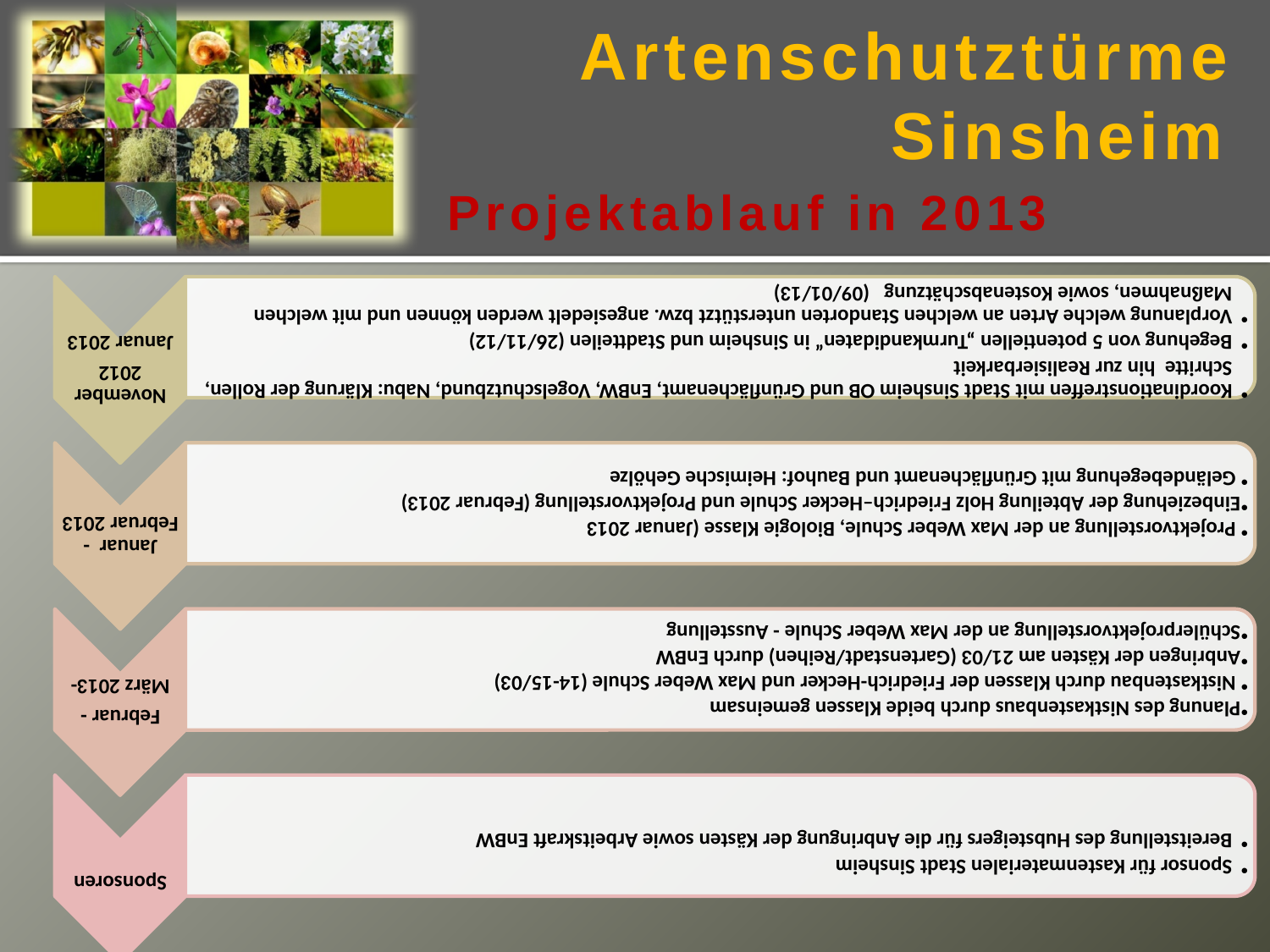

Projektablauf in 2013
November 2012
Januar 2013
Koordinationstreffen mit Stadt Sinsheim OB und Grünflächenamt, EnBW, Vogelschutzbund, Nabu: Klärung der Rollen, Schritte  hin zur Realisierbarkeit
Begehung von 5 potentiellen „Turmkandidaten“ in Sinsheim und Stadtteilen (26/11/12)
Vorplanung welche Arten an welchen Standorten unterstützt bzw. angesiedelt werden können und mit welchen Maßnahmen, sowie Kostenabschätzung   (09/01/13)
Januar  -Februar 2013

 Projektvorstellung an der Max Weber Schule, Biologie Klasse (Januar 2013
Einbeziehung der Abteilung Holz Friedrich–Hecker Schule und Projektvorstellung (Februar 2013)
 Geländebegehung mit Grünflächenamt und Bauhof: Heimische Gehölze

Februar -
März 2013-
Planung des Nistkastenbaus durch beide Klassen gemeinsam
 Nistkastenbau durch Klassen der Friedrich-Hecker und Max Weber Schule (14-15/03)
Anbringen der Kästen am 21/03 (Gartenstadt/Reihen) durch EnBW
Schülerprojektvorstellung an der Max Weber Schule - Ausstellung

Sponsoren

Sponsor für Kastenmaterialen Stadt Sinsheim
Bereitstellung des Hubsteigers für die Anbringung der Kästen sowie Arbeitskraft EnBW